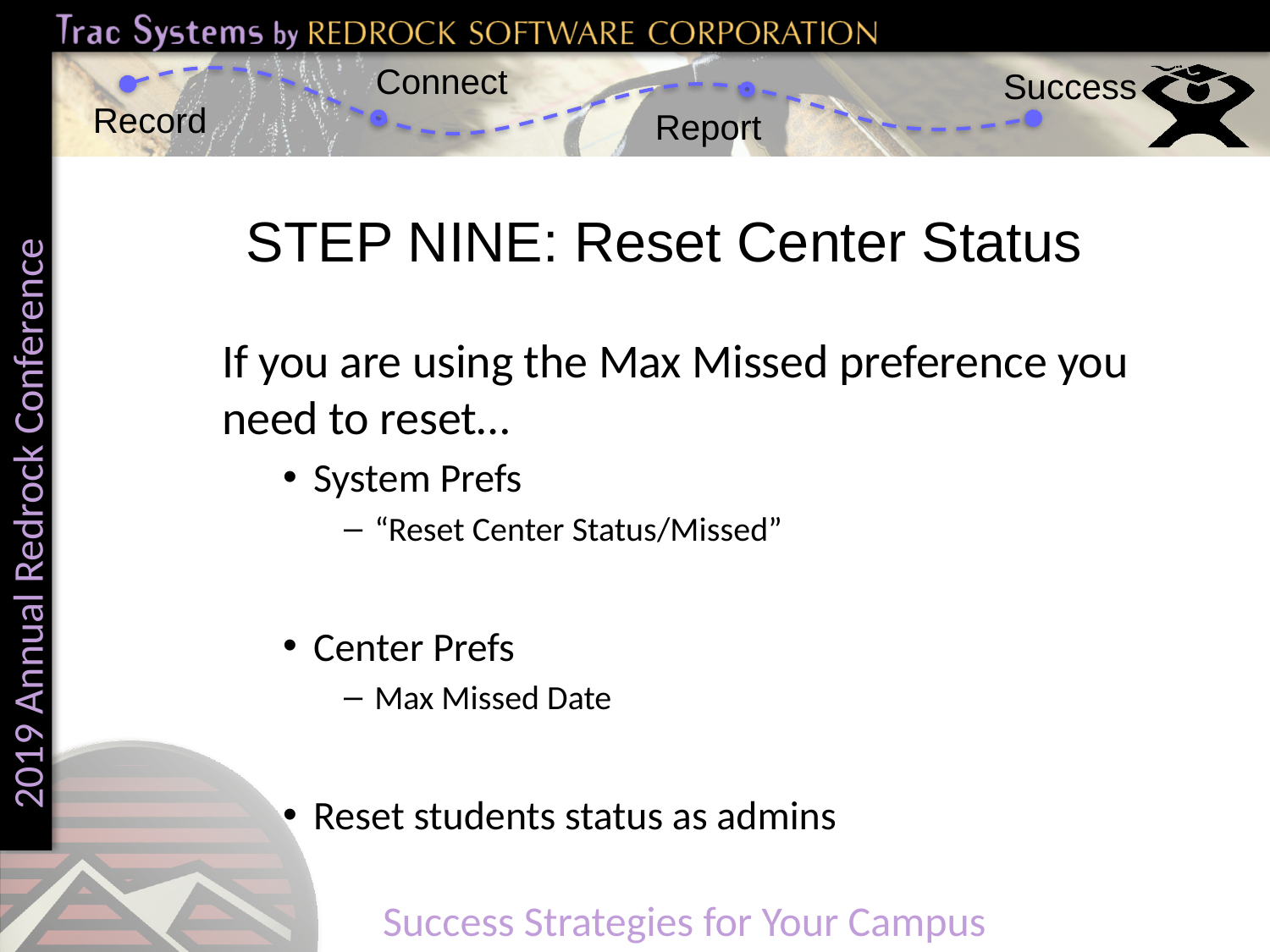

# STEP NINE: Reset Center Status
If you are using the Max Missed preference you need to reset…
System Prefs
“Reset Center Status/Missed”

Center Prefs
Max Missed Date

Reset students status as admins